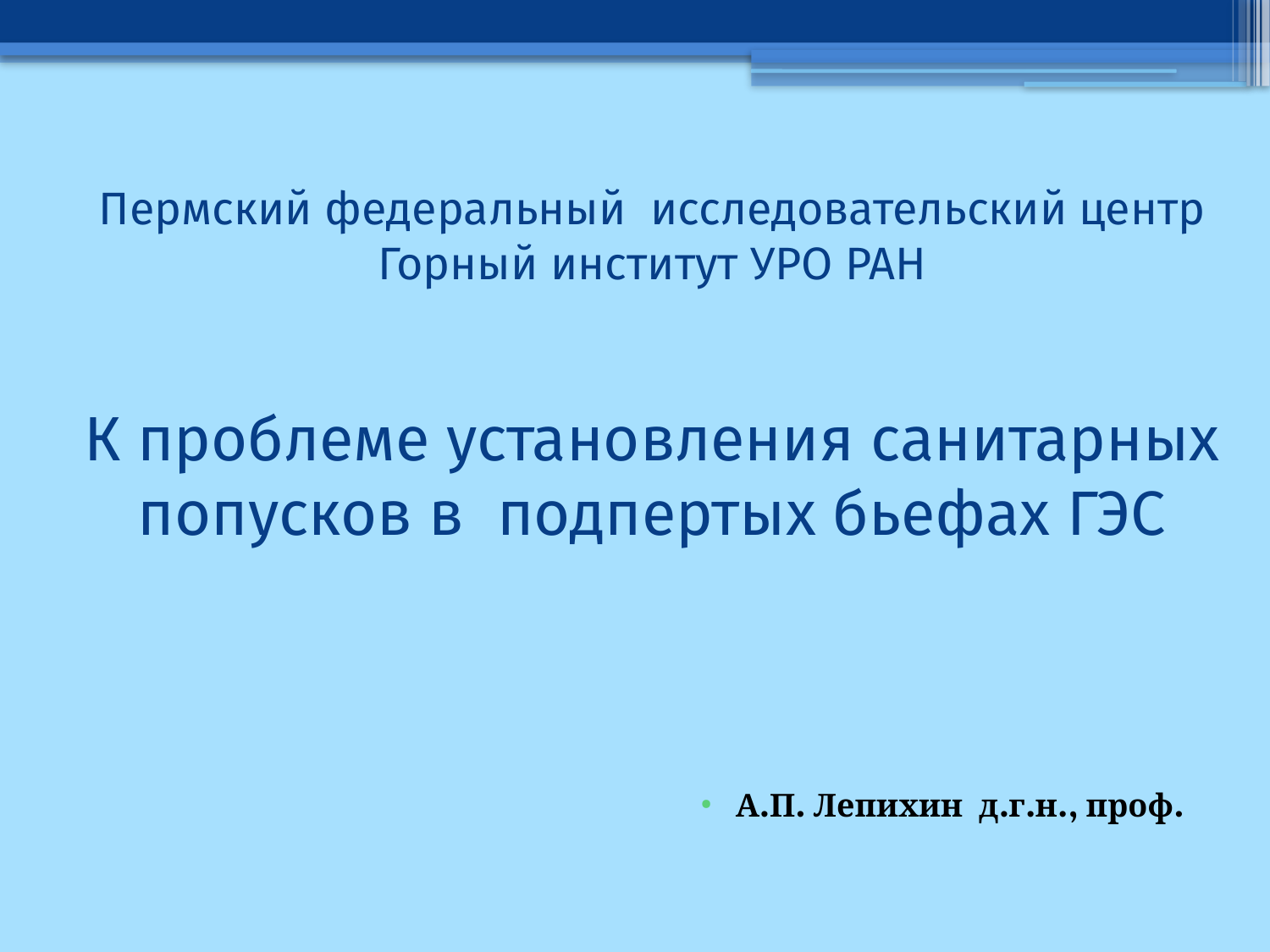

Пермский федеральный  исследовательский центр
Горный институт УРО РАН
К проблеме установления санитарных попусков в  подпертых бьефах ГЭС
А.П. Лепихин  д.г.н., проф.